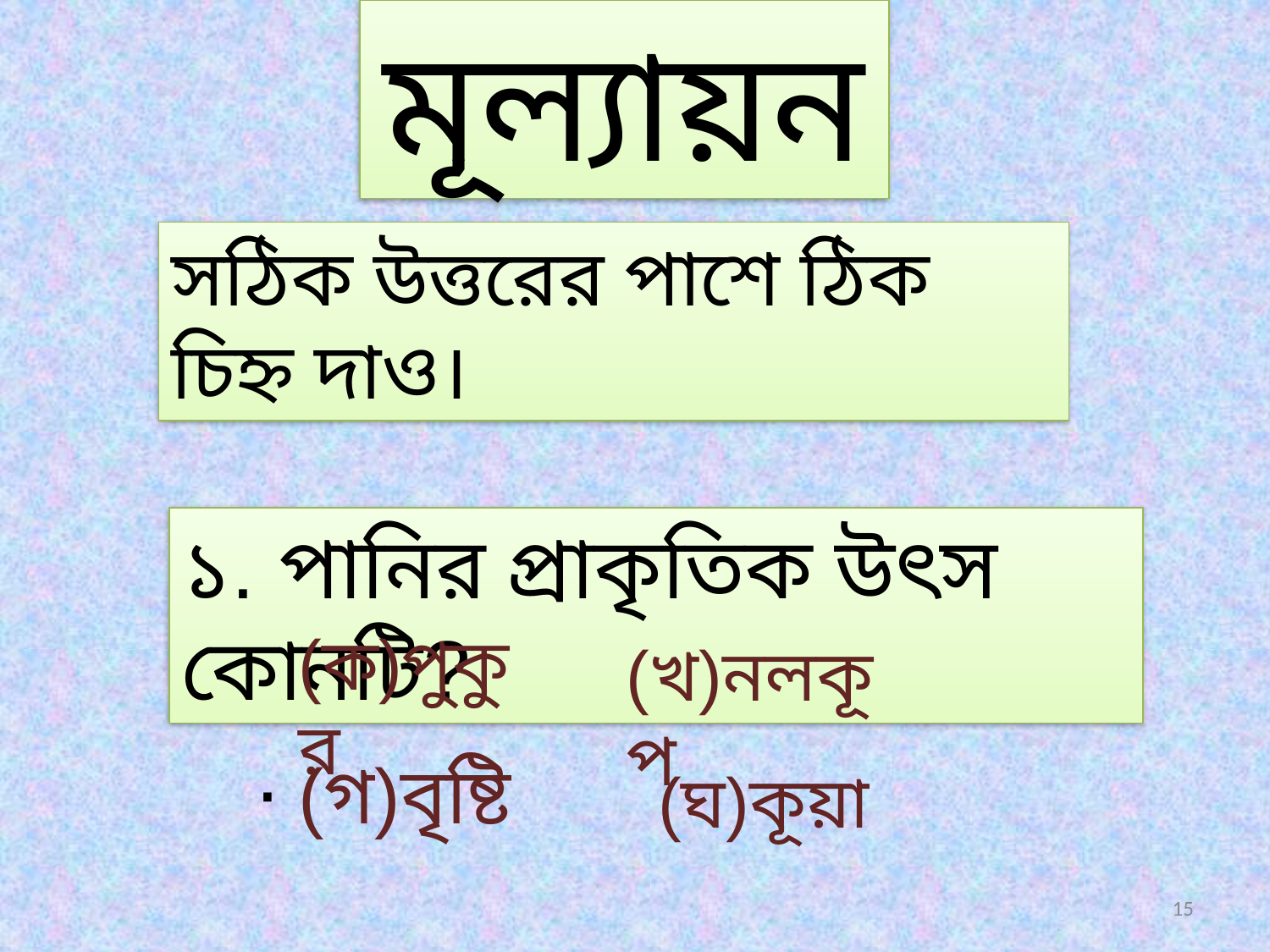

মূল্যায়ন
সঠিক উত্তরের পাশে ঠিক চিহ্ন দাও।
১. পানির প্রাকৃতিক উৎস কোনটি?
(ক)পুকুর
(খ)নলকূপ
∙
(গ)বৃষ্টি
(ঘ)কূয়া
15